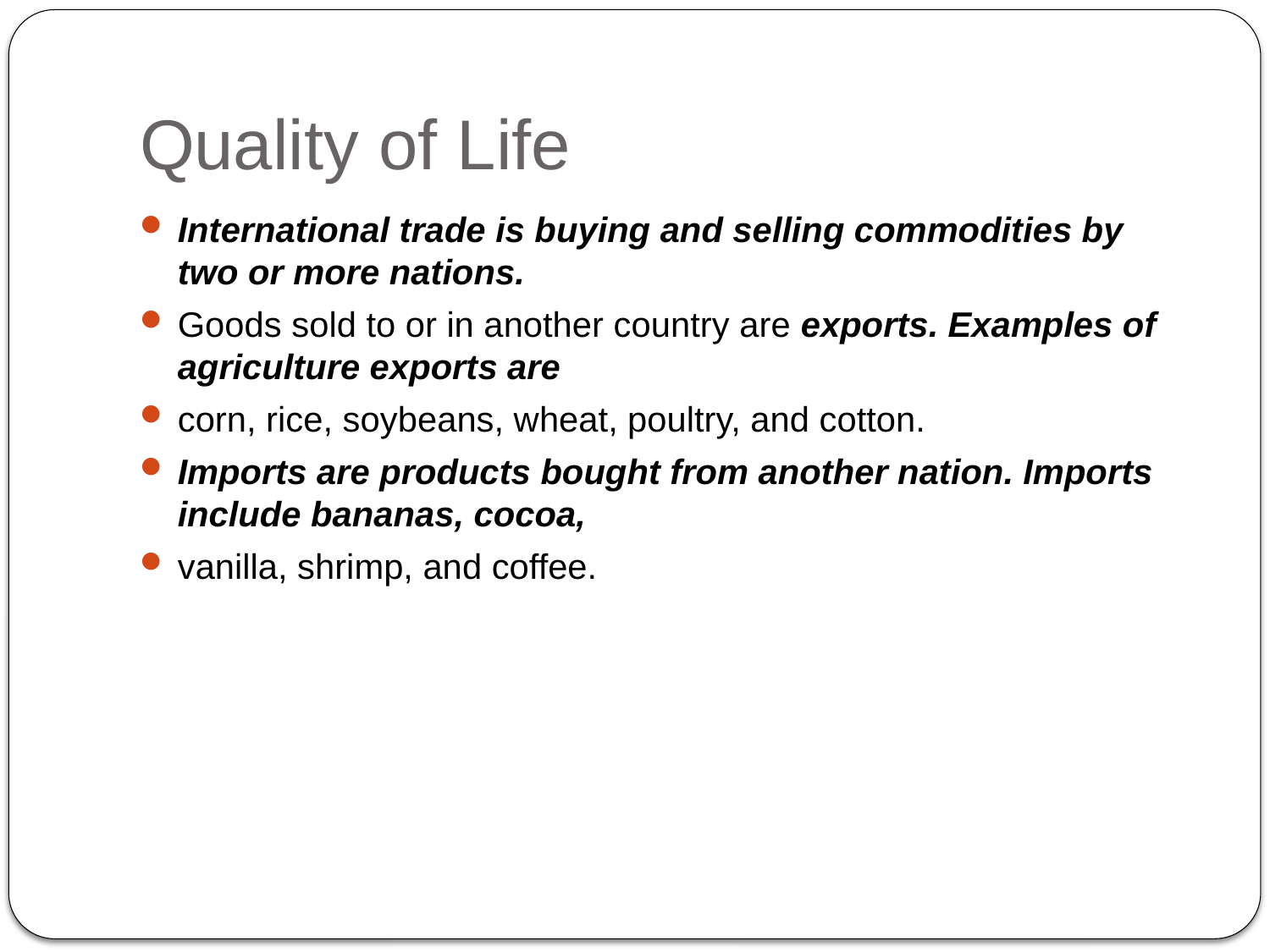

# Quality of Life
International trade is buying and selling commodities by two or more nations.
Goods sold to or in another country are exports. Examples of agriculture exports are
corn, rice, soybeans, wheat, poultry, and cotton.
Imports are products bought from another nation. Imports include bananas, cocoa,
vanilla, shrimp, and coffee.